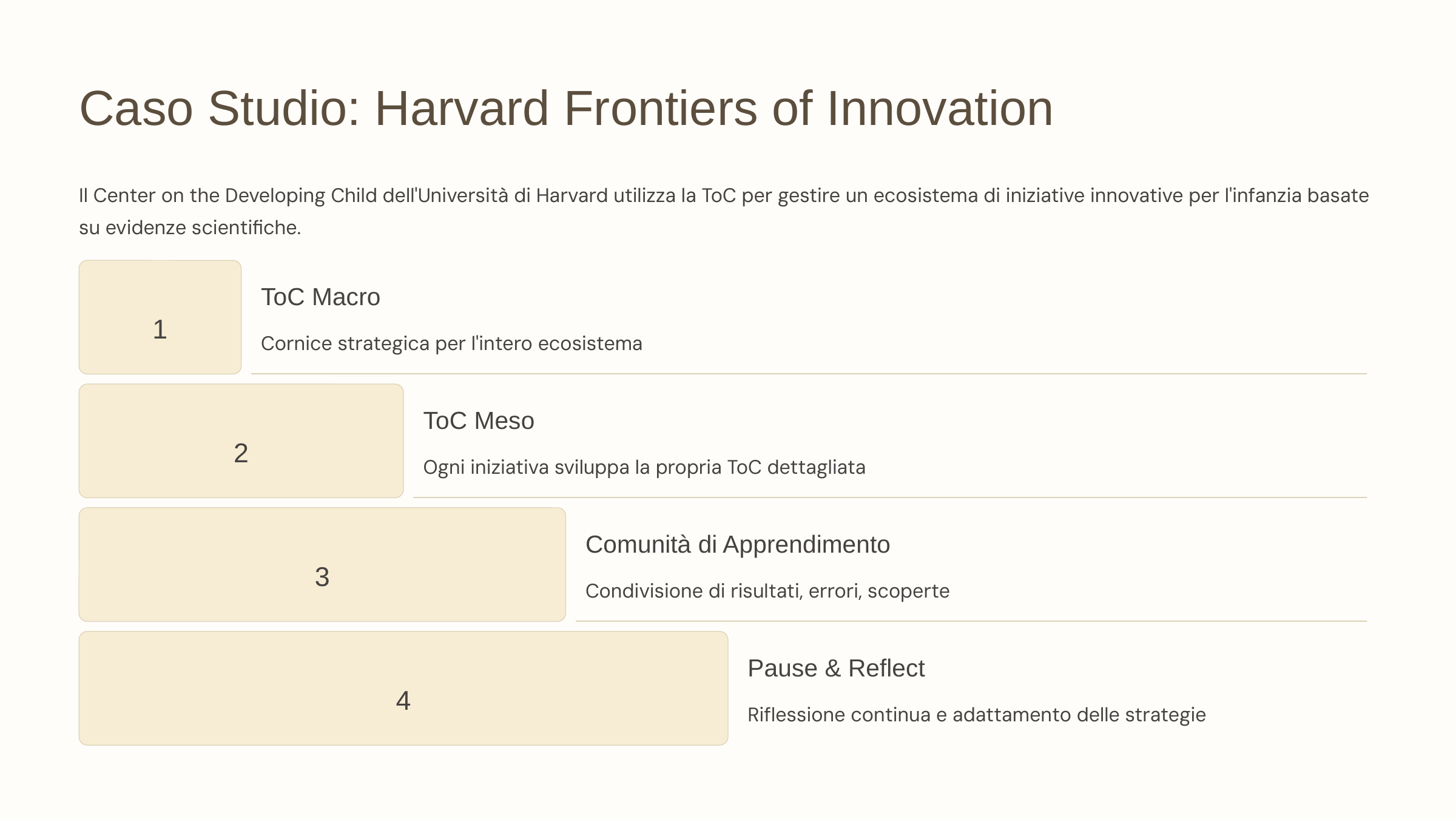

Caso Studio: Harvard Frontiers of Innovation
Il Center on the Developing Child dell'Università di Harvard utilizza la ToC per gestire un ecosistema di iniziative innovative per l'infanzia basate su evidenze scientifiche.

ToC Macro
1
Cornice strategica per l'intero ecosistema

ToC Meso
2
Ogni iniziativa sviluppa la propria ToC dettagliata

Comunità di Apprendimento
3
Condivisione di risultati, errori, scoperte

Pause & Reflect
4
Riflessione continua e adattamento delle strategie